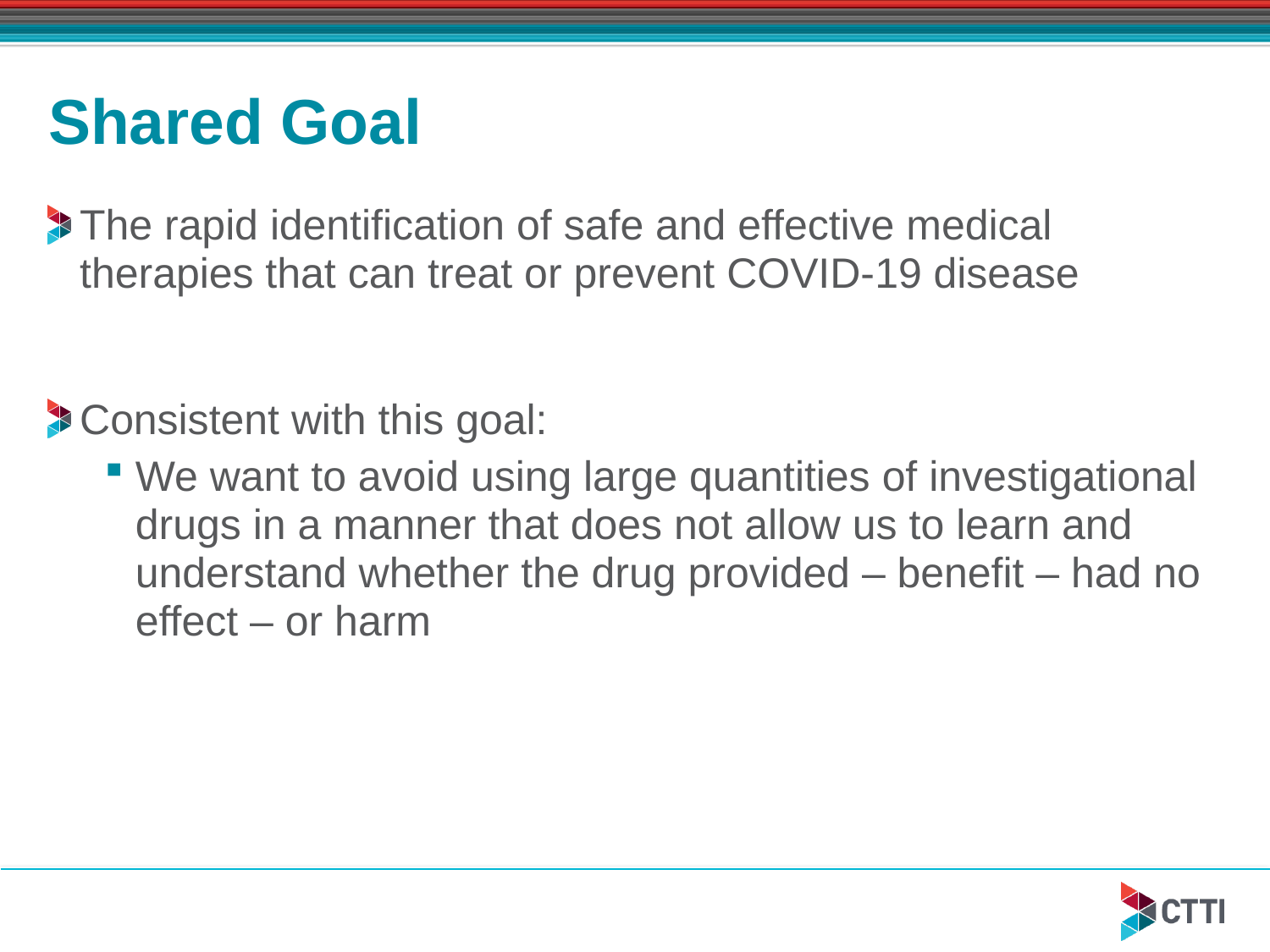

# Shared Goal
The rapid identification of safe and effective medical therapies that can treat or prevent COVID-19 disease

Consistent with this goal:
We want to avoid using large quantities of investigational drugs in a manner that does not allow us to learn and understand whether the drug provided – benefit – had no effect – or harm